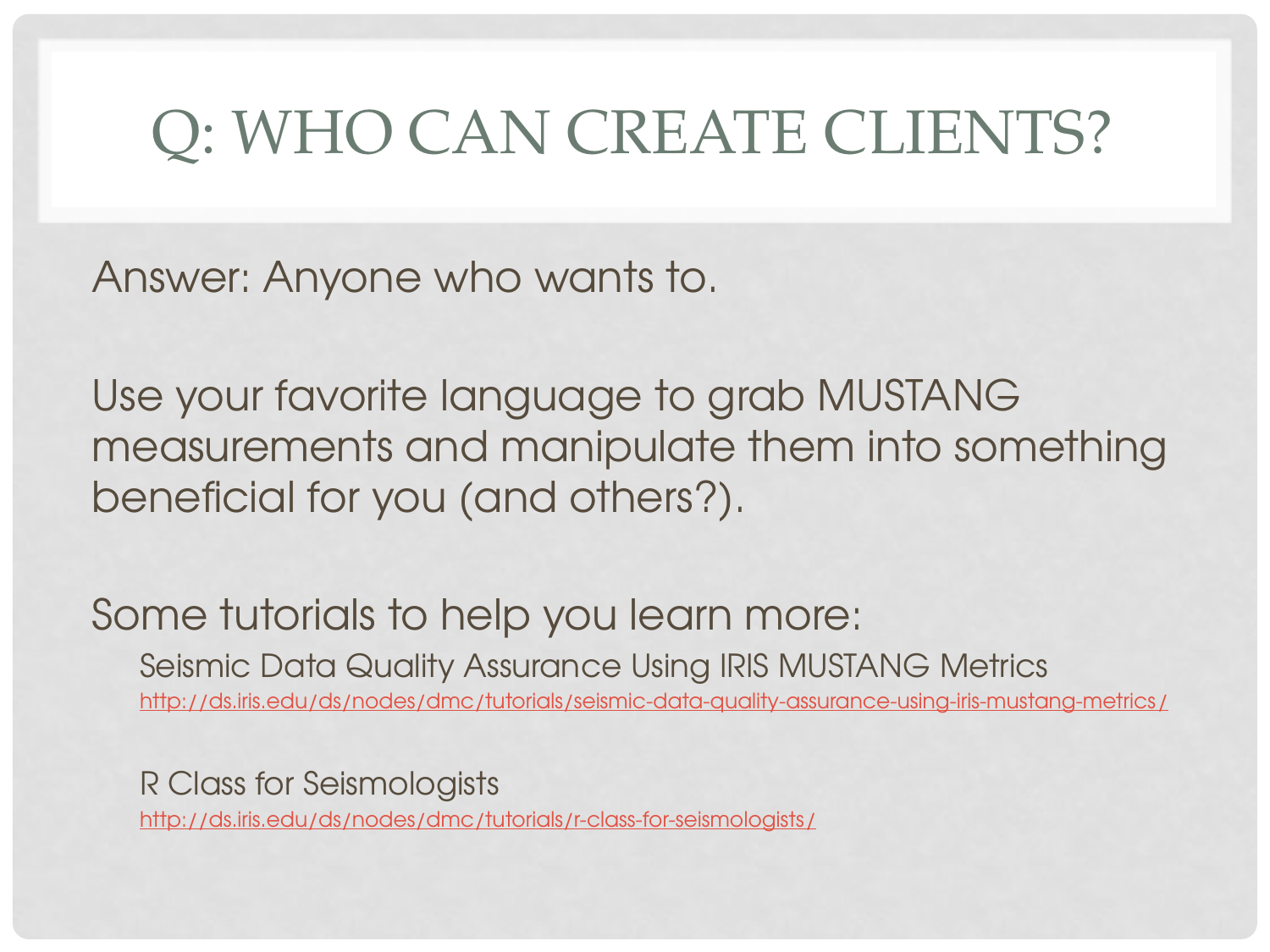

# Q: Who can create clients?
Answer: Anyone who wants to.

Use your favorite language to grab MUSTANG measurements and manipulate them into something beneficial for you (and others?).

Some tutorials to help you learn more:
Seismic Data Quality Assurance Using IRIS MUSTANG Metrics
http://ds.iris.edu/ds/nodes/dmc/tutorials/seismic-data-quality-assurance-using-iris-mustang-metrics/

R Class for Seismologists
http://ds.iris.edu/ds/nodes/dmc/tutorials/r-class-for-seismologists/